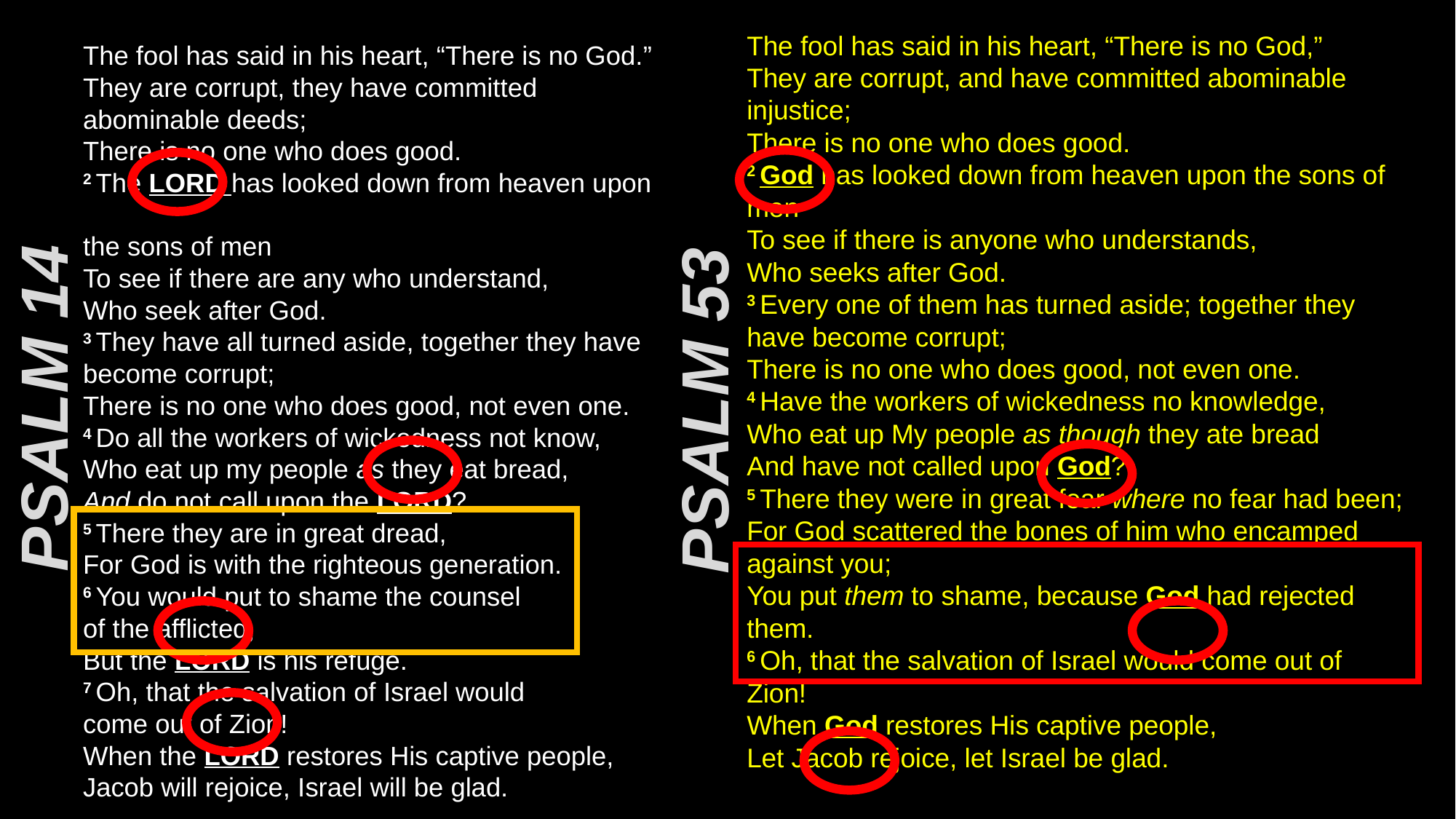

The fool has said in his heart, “There is no God,”
They are corrupt, and have committed abominable injustice;
There is no one who does good.
2 God has looked down from heaven upon the sons of men
To see if there is anyone who understands,
Who seeks after God.
3 Every one of them has turned aside; together they have become corrupt;
There is no one who does good, not even one.
4 Have the workers of wickedness no knowledge,
Who eat up My people as though they ate bread
And have not called upon God?
5 There they were in great fear where no fear had been;
For God scattered the bones of him who encamped against you;
You put them to shame, because God had rejected them.
6 Oh, that the salvation of Israel would come out of Zion!
When God restores His captive people,
Let Jacob rejoice, let Israel be glad.
The fool has said in his heart, “There is no God.”
They are corrupt, they have committed abominable deeds;
There is no one who does good.
2 The Lord has looked down from heaven upon
the sons of men
To see if there are any who understand,
Who seek after God.
3 They have all turned aside, together they have become corrupt;
There is no one who does good, not even one.
4 Do all the workers of wickedness not know,
Who eat up my people as they eat bread,
And do not call upon the LORD?
5 There they are in great dread,
For God is with the righteous generation.
6 You would put to shame the counsel
of the afflicted,
But the Lord is his refuge.
7 Oh, that the salvation of Israel would
come out of Zion!
When the Lord restores His captive people,
Jacob will rejoice, Israel will be glad.

PSALM 14
PSALM 53